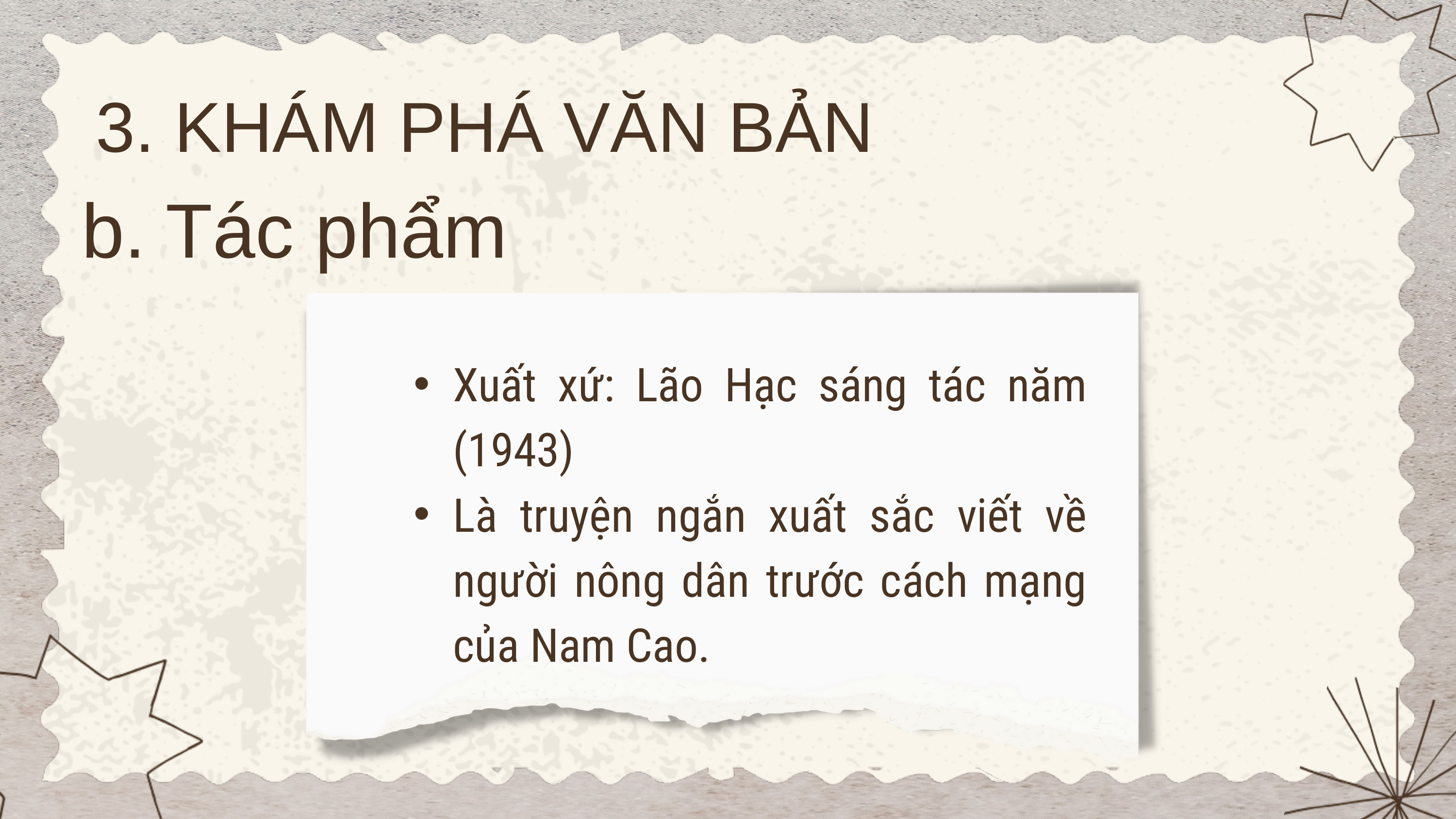

3. KHÁM PHÁ VĂN BẢN
b. Tác phẩm

Xuất xứ: Lão Hạc sáng tác năm (1943)
Là truyện ngắn xuất sắc viết về người nông dân trước cách mạng của Nam Cao.